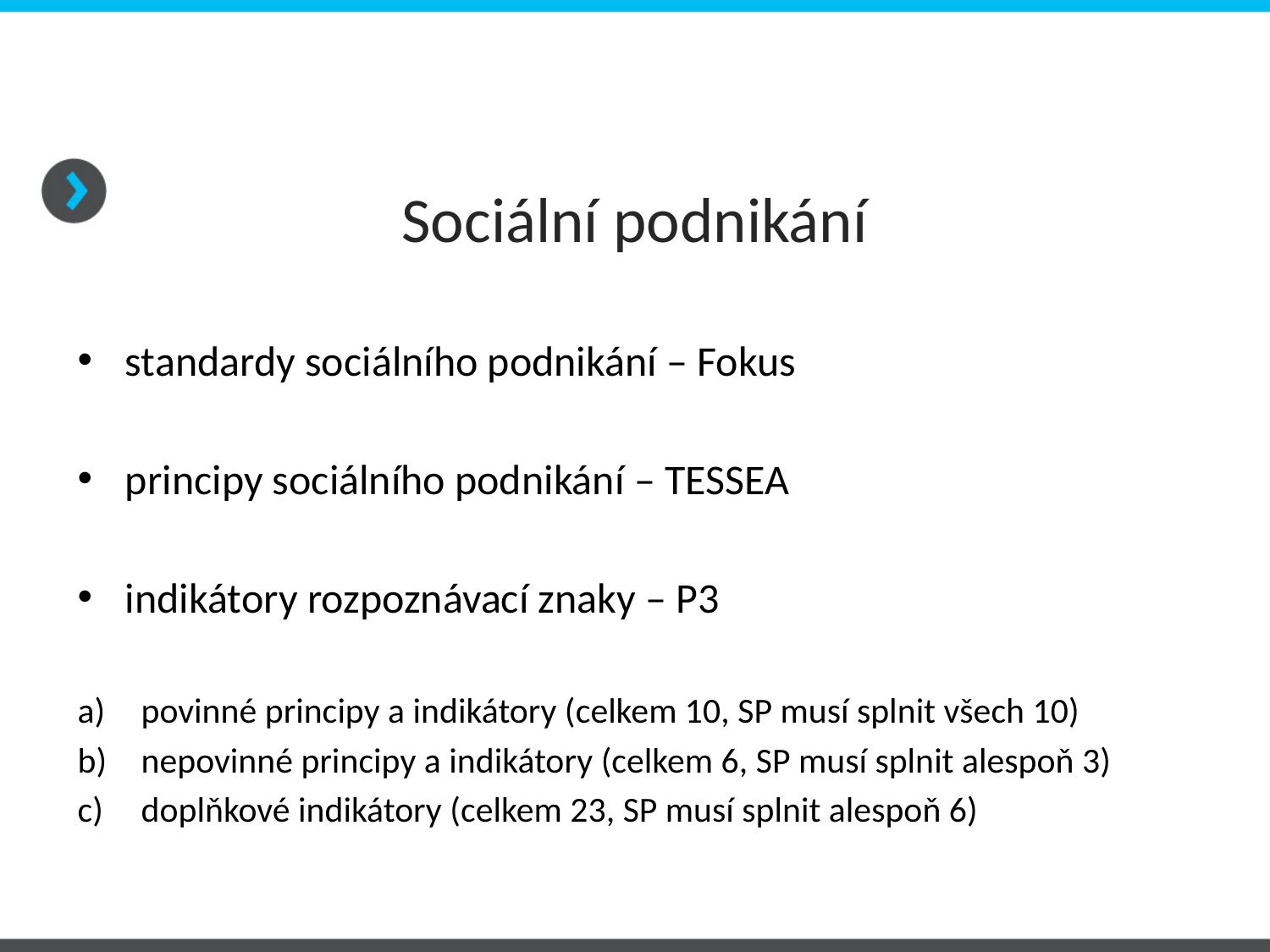

# Sociální podnikání
standardy sociálního podnikání – Fokus

principy sociálního podnikání – TESSEA

indikátory rozpoznávací znaky – P3

povinné principy a indikátory (celkem 10, SP musí splnit všech 10)
nepovinné principy a indikátory (celkem 6, SP musí splnit alespoň 3)
doplňkové indikátory (celkem 23, SP musí splnit alespoň 6)